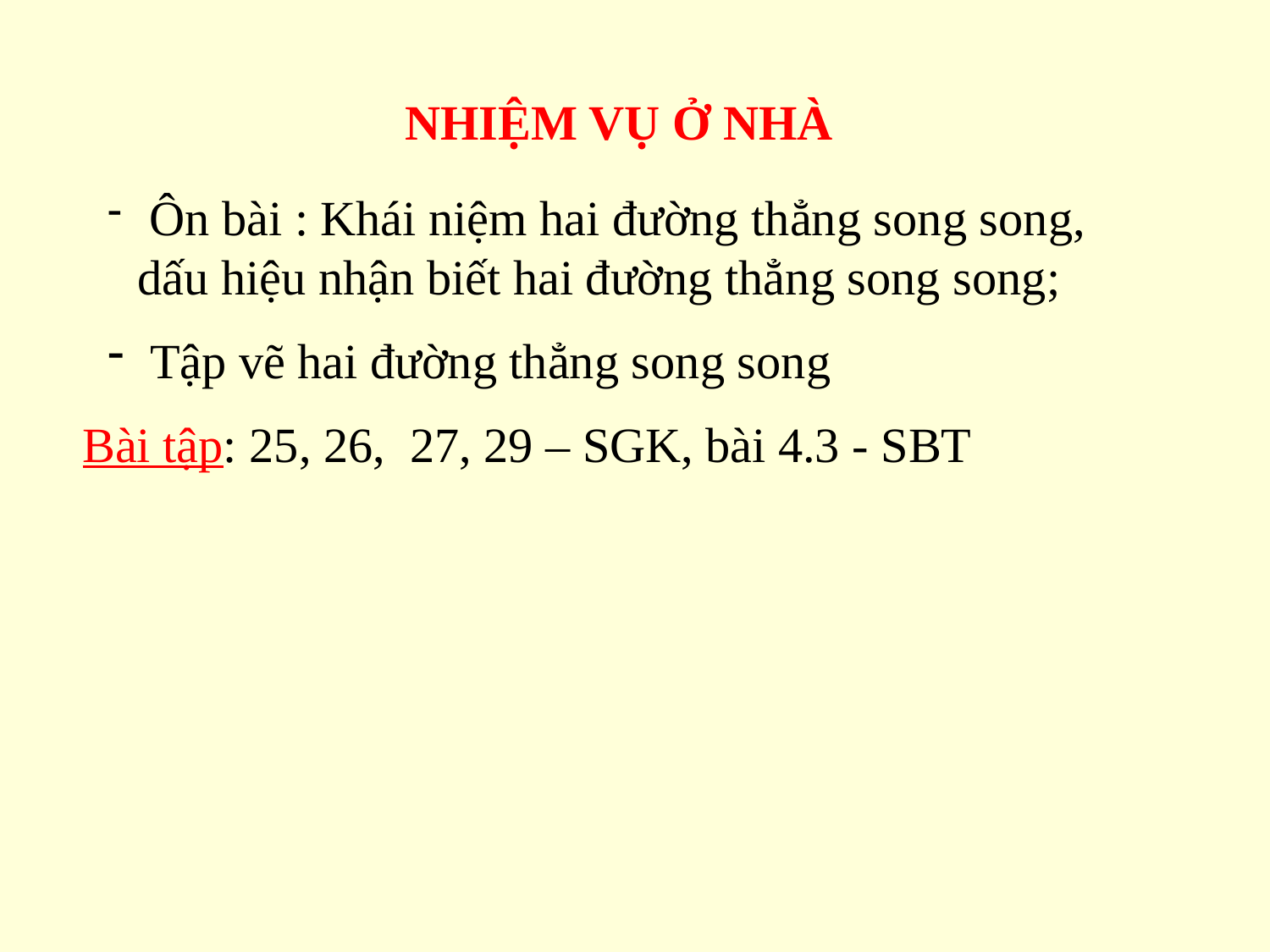

NHIỆM VỤ Ở NHÀ
 Ôn bài : Khái niệm hai đường thẳng song song, dấu hiệu nhận biết hai đường thẳng song song;
 Tập vẽ hai đường thẳng song song
Bài tập: 25, 26,  27, 29 – SGK, bài 4.3 - SBT